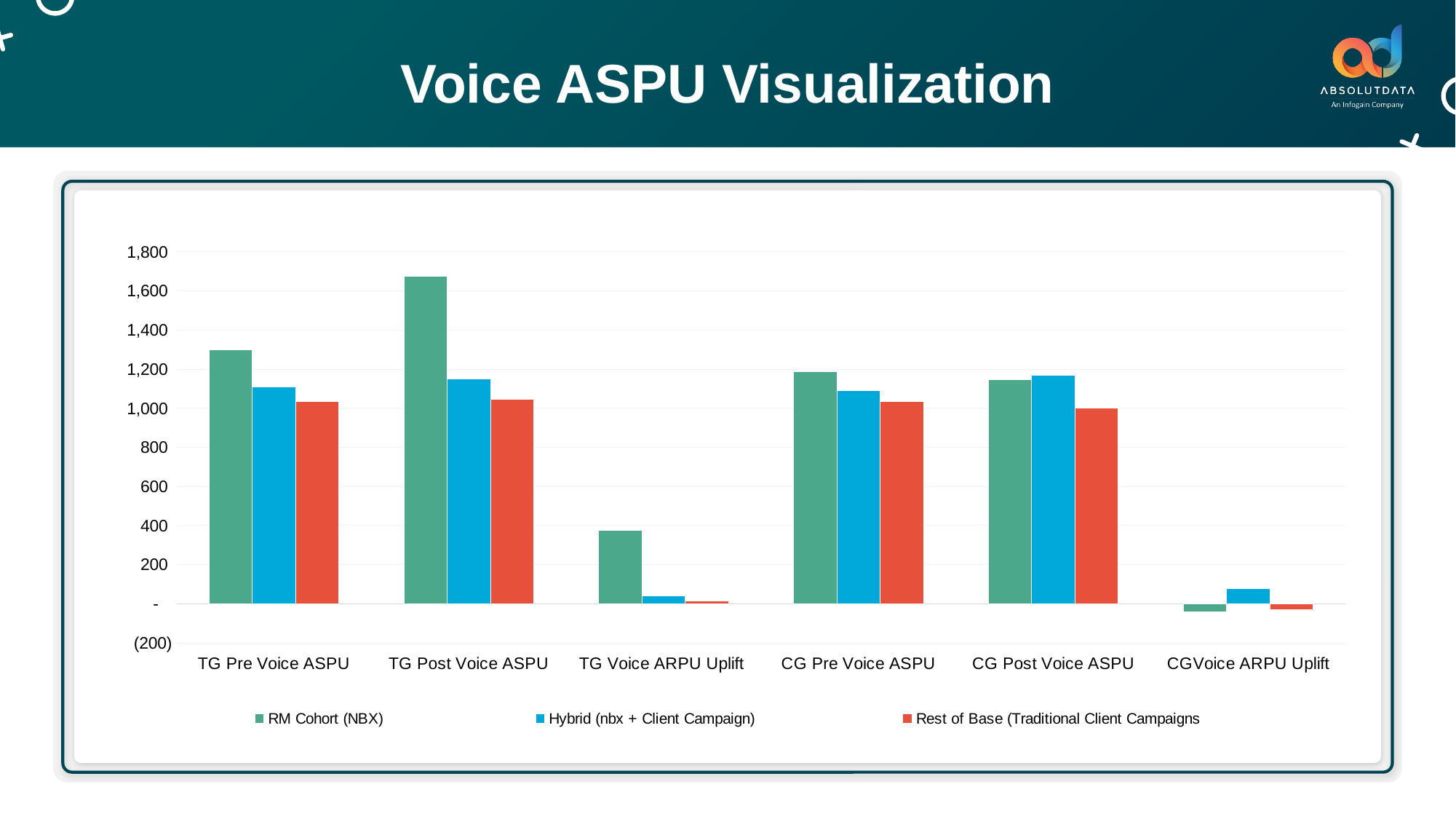

Voice ASPU Visualization

### Chart

| Category | RM Cohort (NBX)  | Hybrid (nbx + Client Campaign) | Rest of Base (Traditional Client Campaigns |
|---|---|---|---|
| TG Pre Voice ASPU | 1298.0 | 1109.0 | 1032.0 |
| TG Post Voice ASPU | 1673.0 | 1149.0 | 1045.0 |
| TG Voice ARPU Uplift  | 375.0 | 40.0 | 13.0 |
| CG Pre Voice ASPU | 1187.0 | 1091.0 | 1032.0 |
| CG Post Voice ASPU | 1145.0 | 1167.0 | 1001.0 |
| CGVoice ARPU Uplift | -42.0 | 76.0 | -31.0 |